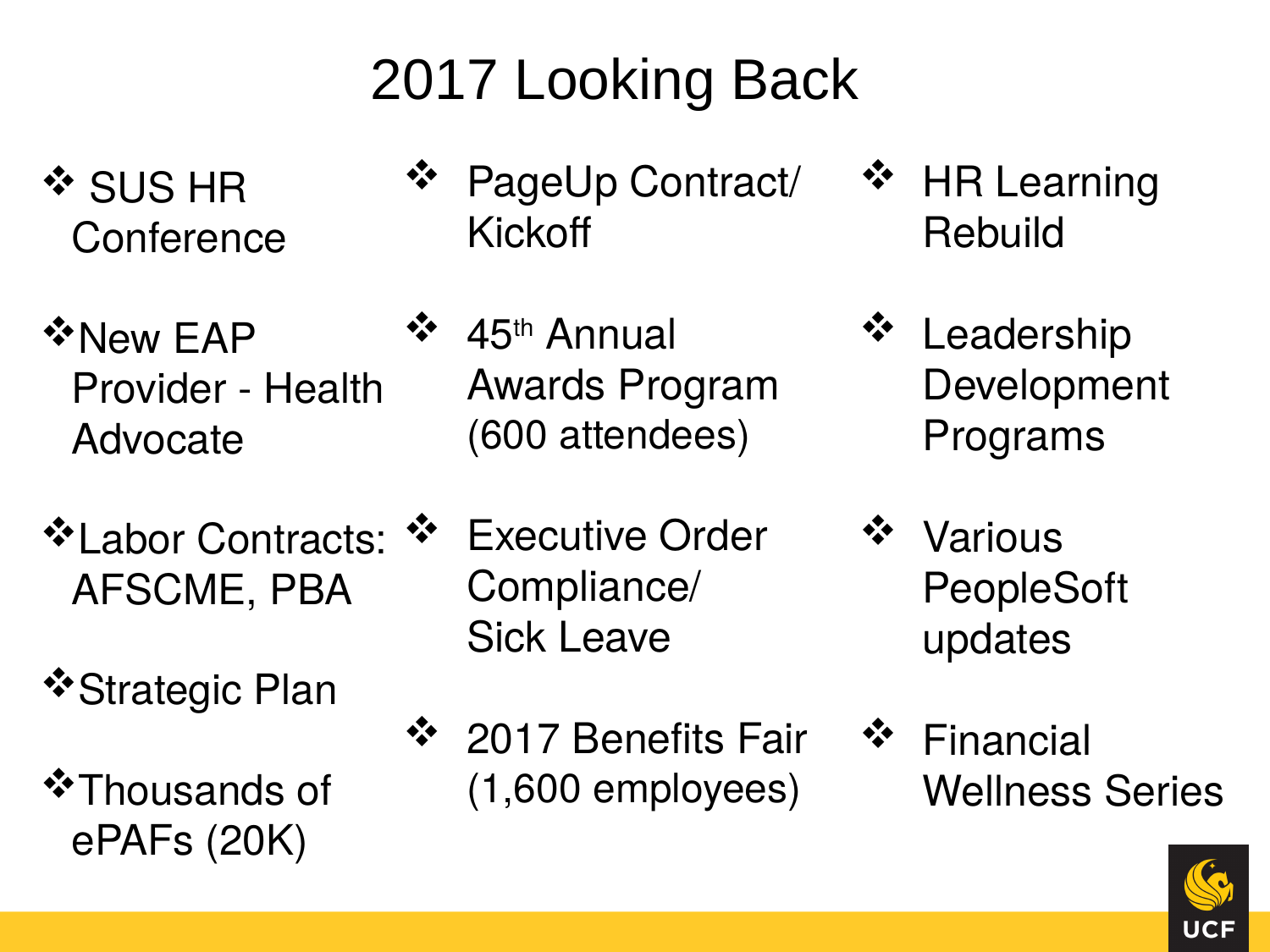

# 2017 Looking Back
PageUp Contract/ Kickoff

45th Annual Awards Program (600 attendees)

Executive Order Compliance/
Sick Leave

2017 Benefits Fair (1,600 employees)

HR Learning Rebuild

Leadership Development Programs

Various PeopleSoft updates

Financial Wellness Series
 SUS HR Conference

New EAP Provider - Health Advocate

Labor Contracts:
AFSCME, PBA

Strategic Plan

Thousands of ePAFs (20K)